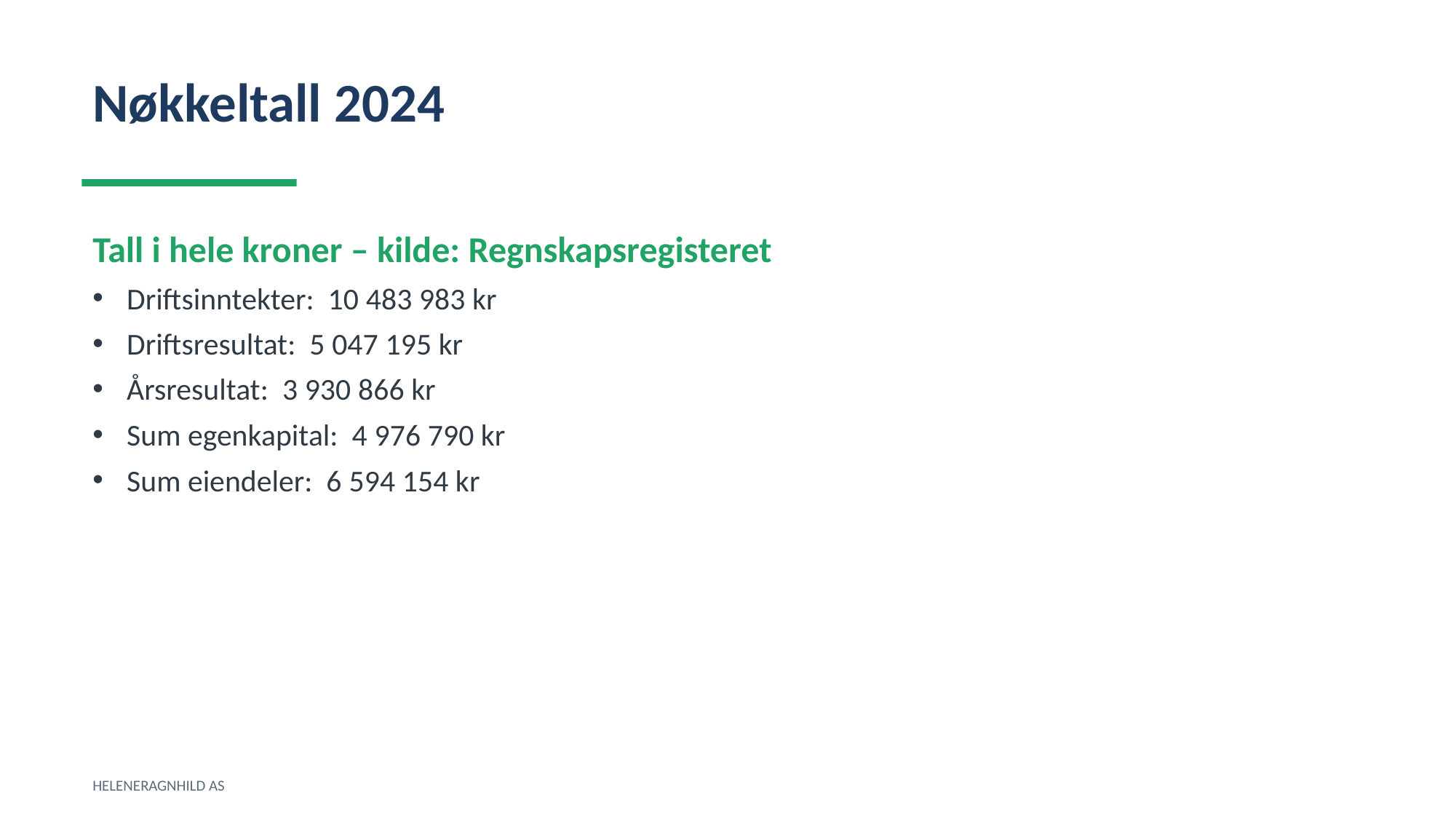

Nøkkeltall 2024

Tall i hele kroner – kilde: Regnskapsregisteret
Driftsinntekter:  10 483 983 kr
Driftsresultat:  5 047 195 kr
Årsresultat:  3 930 866 kr
Sum egenkapital:  4 976 790 kr
Sum eiendeler:  6 594 154 kr
HELENERAGNHILD AS